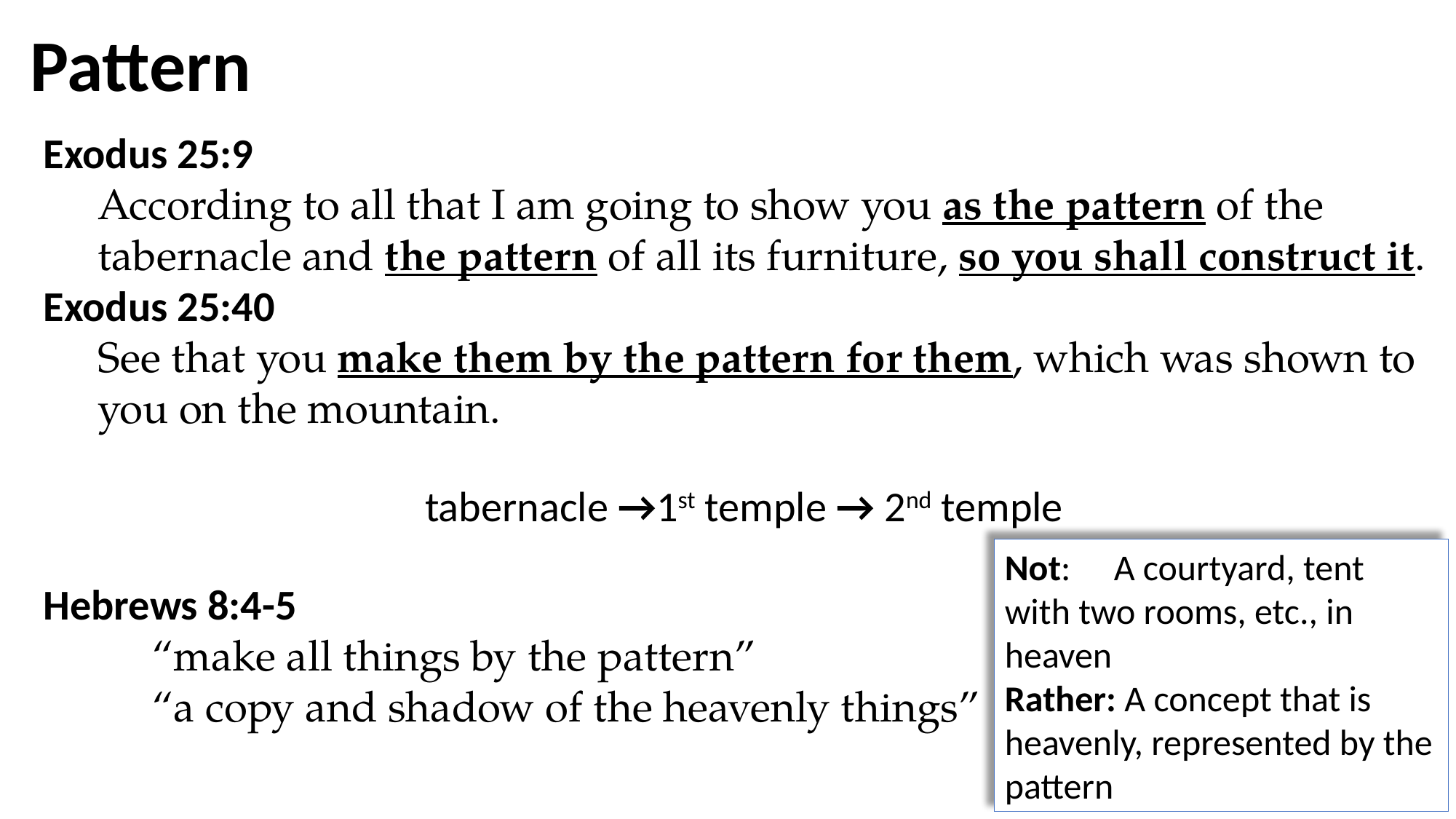

Pattern
Exodus 25:9
According to all that I am going to show you as the pattern of the tabernacle and the pattern of all its furniture, so you shall construct it.
Exodus 25:40
See that you make them by the pattern for them, which was shown to you on the mountain.

tabernacle →1st temple → 2nd temple

Hebrews 8:4-5
	“make all things by the pattern”
	“a copy and shadow of the heavenly things”
Not:	A courtyard, tent with two rooms, etc., in heaven
Rather: A concept that is heavenly, represented by the pattern